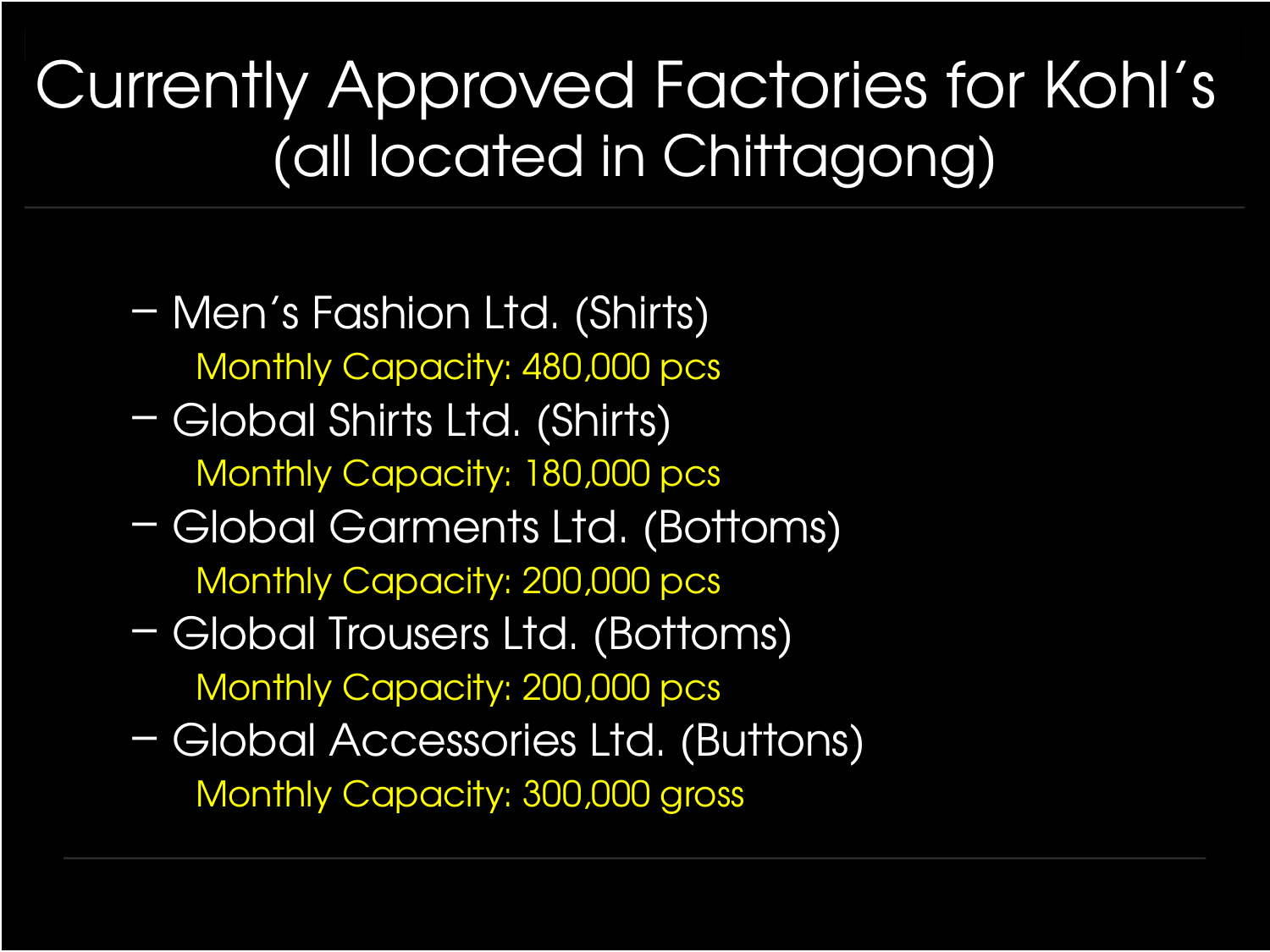

# Currently Approved Factories for Kohl’s (all located in Chittagong)

Men’s Fashion Ltd. (Shirts)
Monthly Capacity: 480,000 pcs
Global Shirts Ltd. (Shirts)
Monthly Capacity: 180,000 pcs
Global Garments Ltd. (Bottoms)
Monthly Capacity: 200,000 pcs
Global Trousers Ltd. (Bottoms)
Monthly Capacity: 200,000 pcs
Global Accessories Ltd. (Buttons)
Monthly Capacity: 300,000 gross